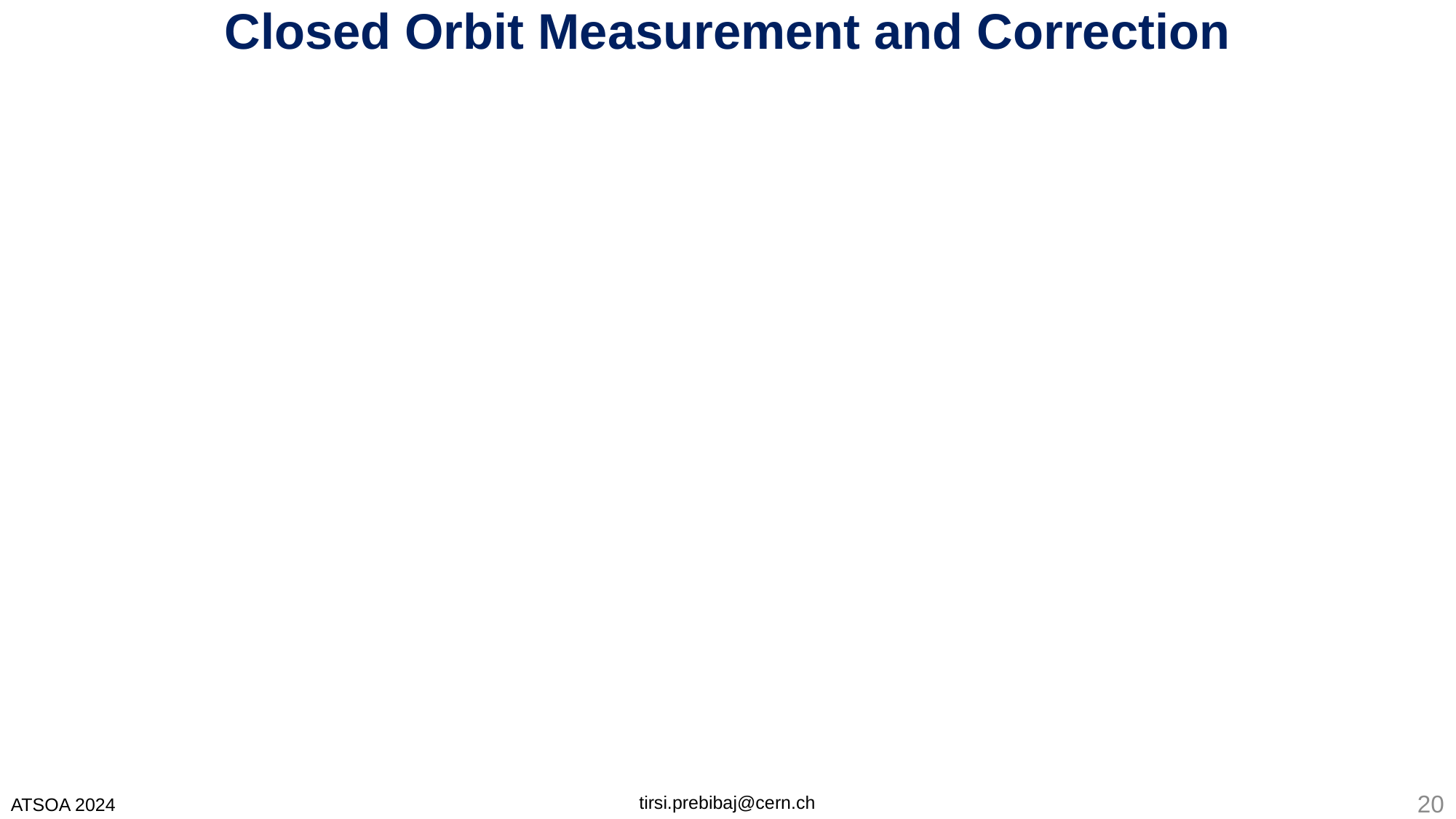

# Closed Orbit Measurement and Correction
tirsi.prebibaj@cern.ch
ATSOA 2024
20